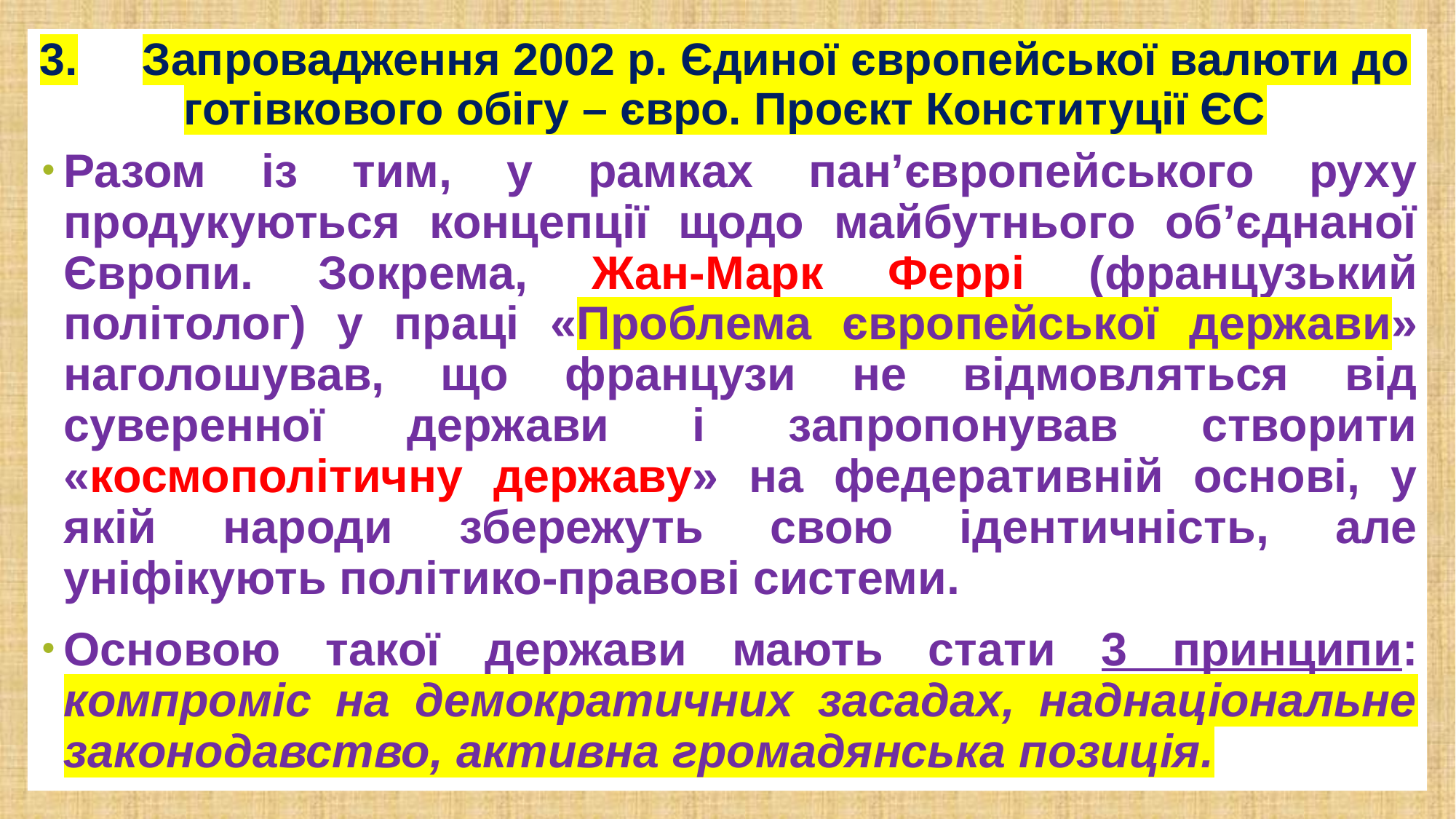

# 3.	Запровадження 2002 р. Єдиної європейської валюти до готівкового обігу – євро. Проєкт Конституції ЄС
Разом із тим, у рамках пан’європейського руху продукуються концепції щодо майбутнього об’єднаної Європи. Зокрема, Жан-Марк Феррі (французький політолог) у праці «Проблема європейської держави» наголошував, що французи не відмовляться від суверенної держави і запропонував створити «космополітичну державу» на федеративній основі, у якій народи збережуть свою ідентичність, але уніфікують політико-правові системи.
Основою такої держави мають стати 3 принципи: компроміс на демократичних засадах, наднаціональне законодавство, активна громадянська позиція.